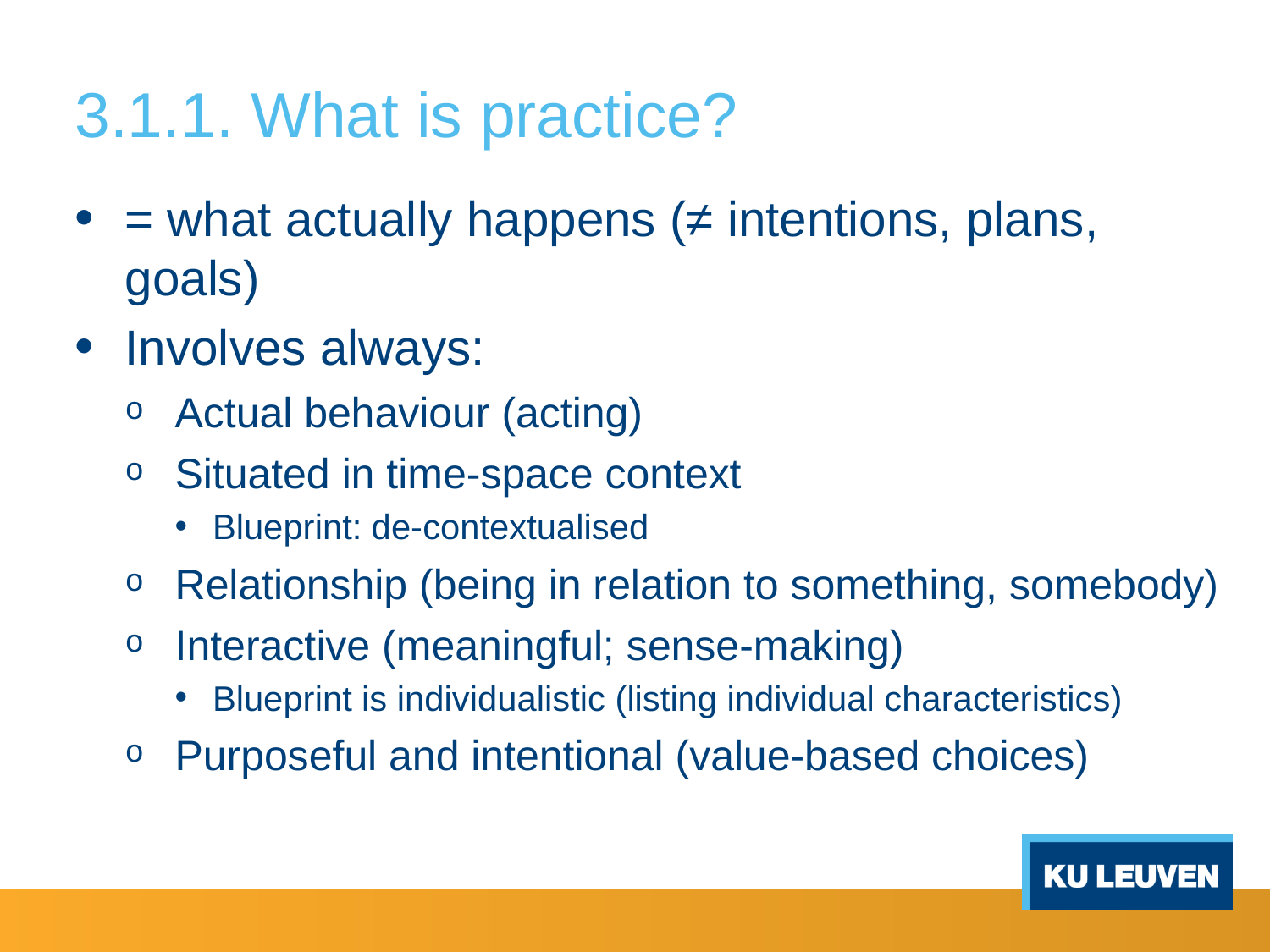

# 3.1.1. What is practice?
= what actually happens (≠ intentions, plans, goals)
Involves always:
Actual behaviour (acting)
Situated in time-space context
Blueprint: de-contextualised
Relationship (being in relation to something, somebody)
Interactive (meaningful; sense-making)
Blueprint is individualistic (listing individual characteristics)
Purposeful and intentional (value-based choices)